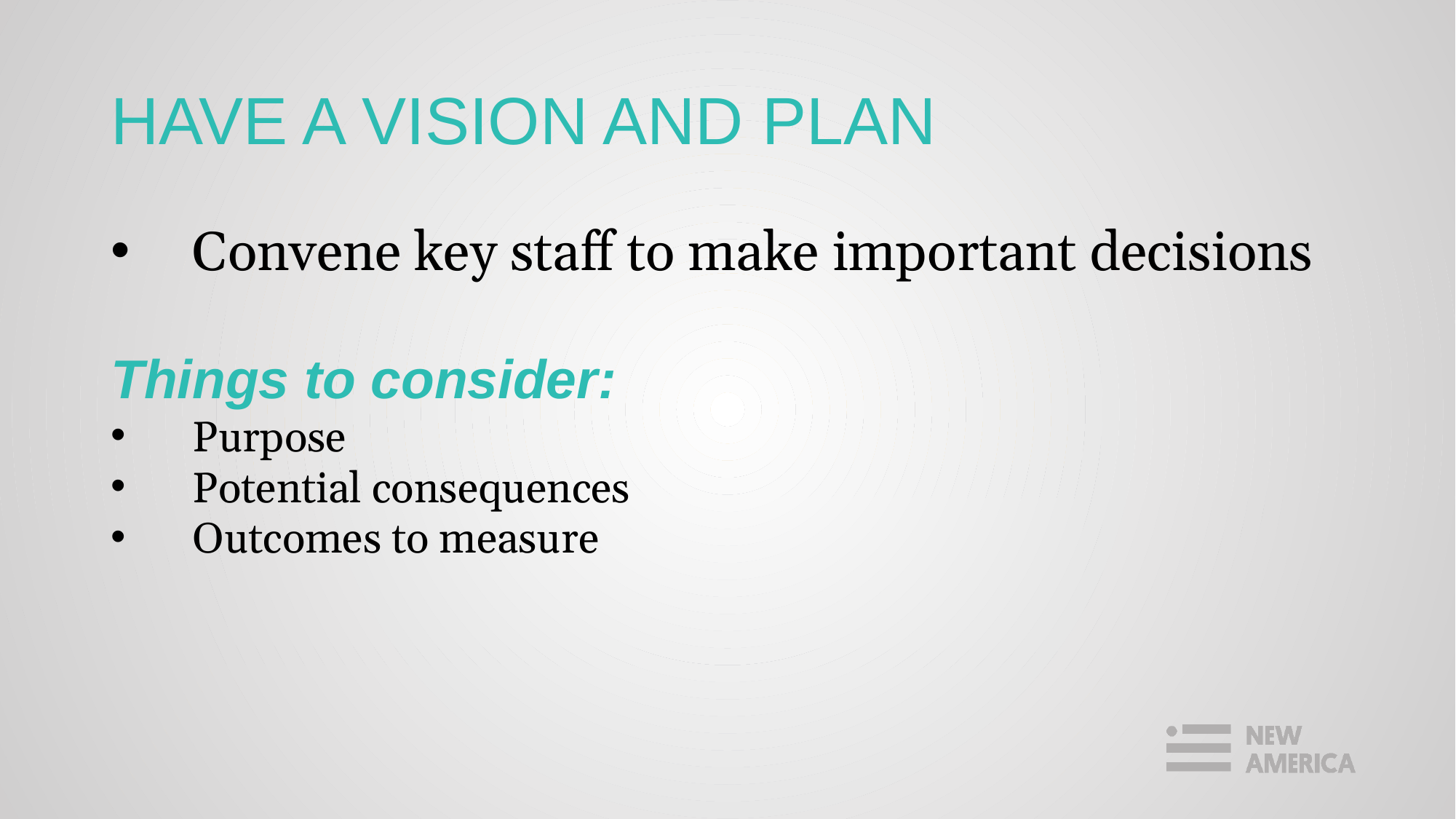

# HAVE A VISION AND PLAN
Convene key staff to make important decisions

Things to consider:
Purpose
Potential consequences
Outcomes to measure